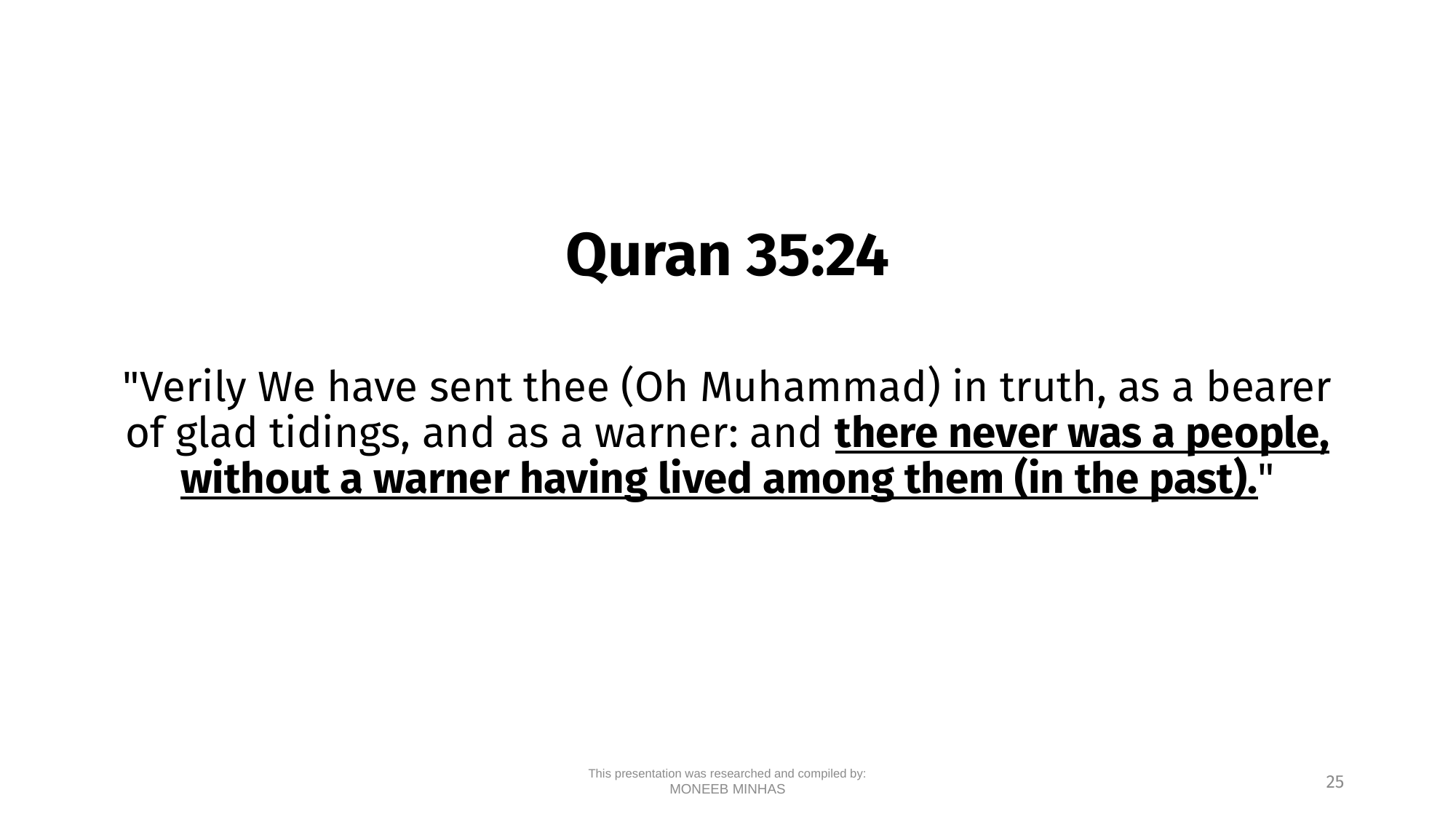

#
Quran 35:24

"Verily We have sent thee (Oh Muhammad) in truth, as a bearer of glad tidings, and as a warner: and there never was a people, without a warner having lived among them (in the past)."
This presentation was researched and compiled by:
MONEEB MINHAS
25